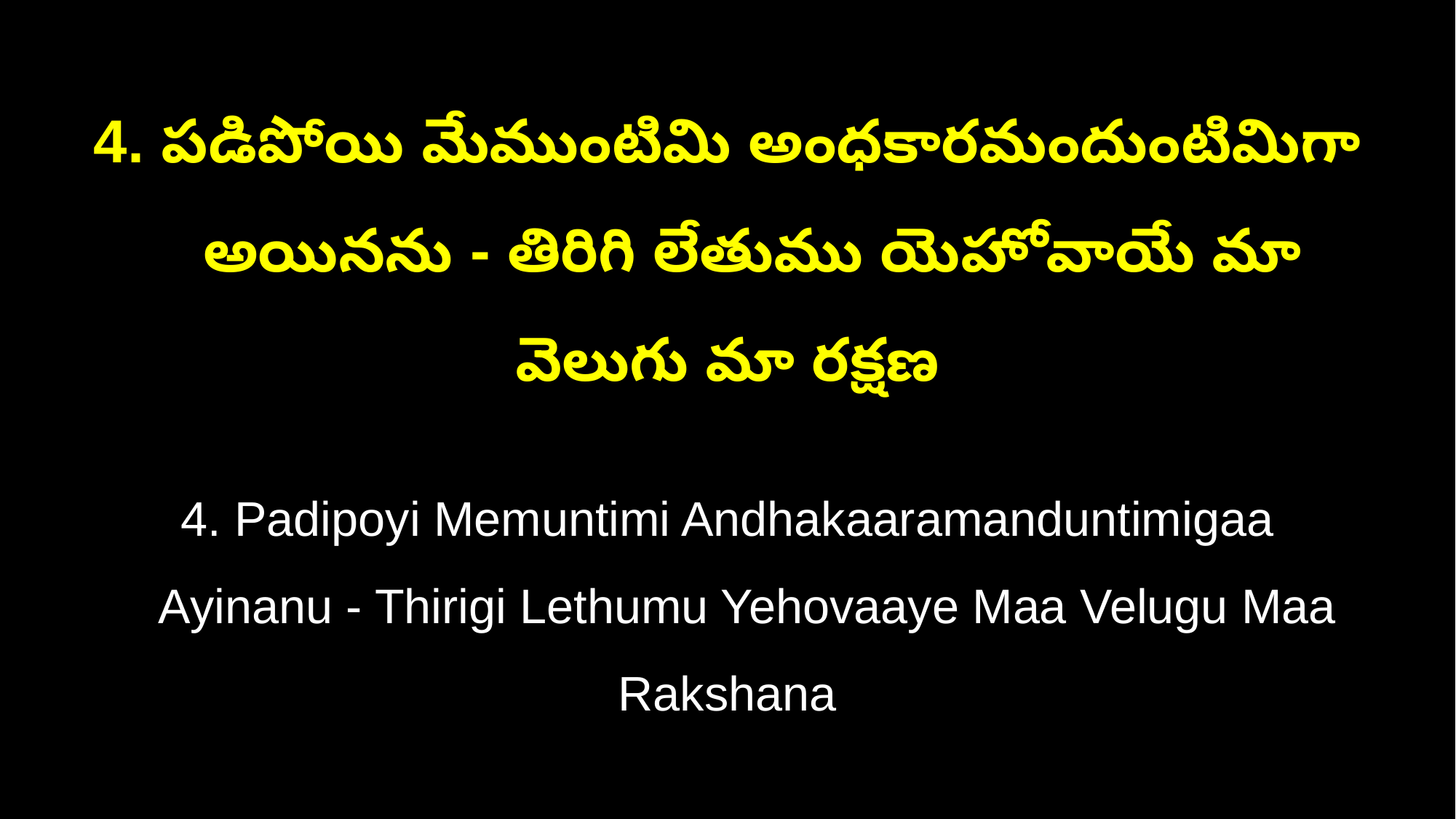

4. పడిపోయి మేముంటిమి అంధకారమందుంటిమిగా
   అయినను - తిరిగి లేతుము యెహోవాయే మా వెలుగు మా రక్షణ
4. Padipoyi Memuntimi Andhakaaramanduntimigaa
   Ayinanu - Thirigi Lethumu Yehovaaye Maa Velugu Maa Rakshana